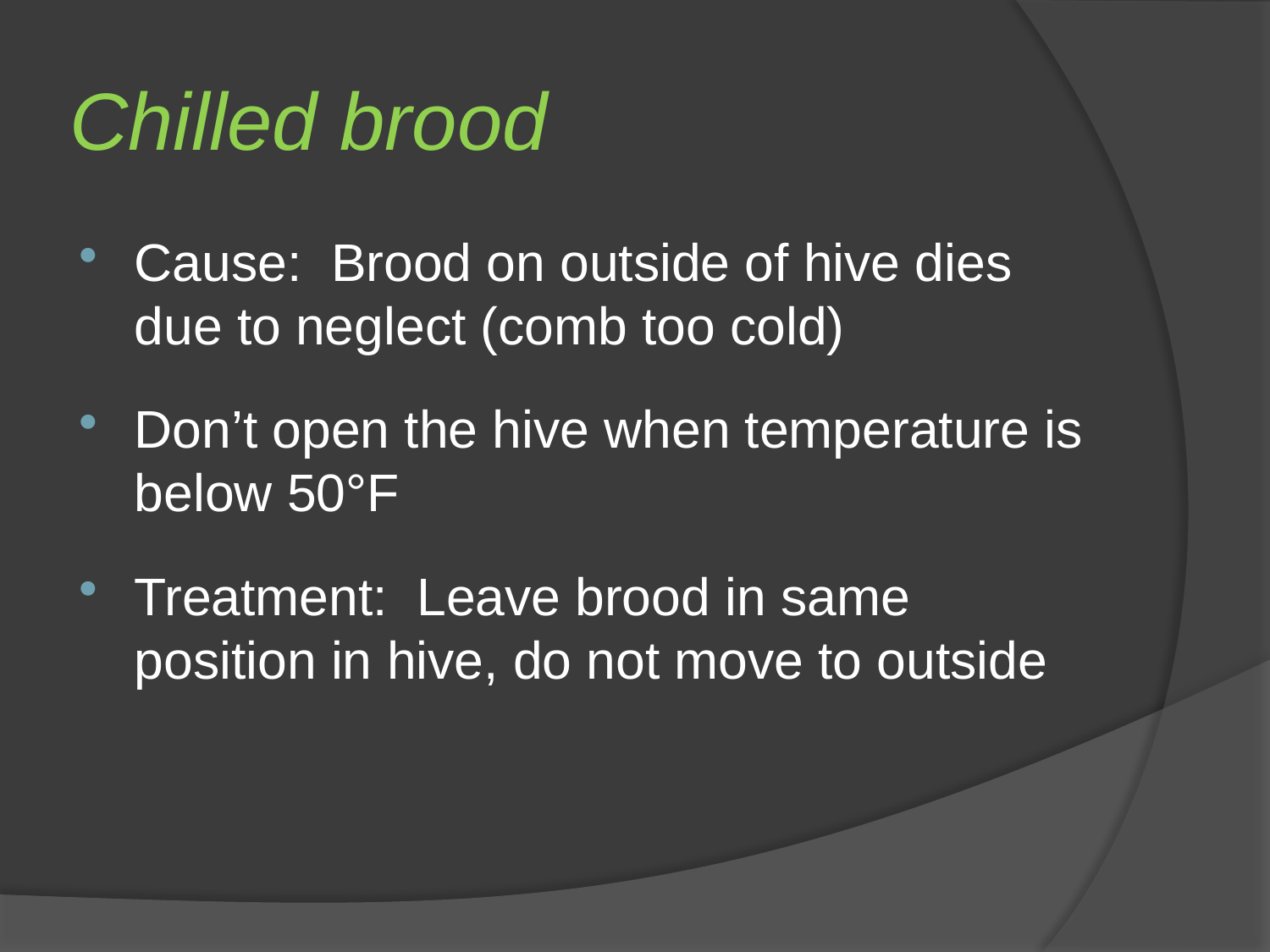

# Chilled brood
Cause:  Brood on outside of hive dies due to neglect (comb too cold)

Don’t open the hive when temperature is below 50°F

Treatment:  Leave brood in same position in hive, do not move to outside